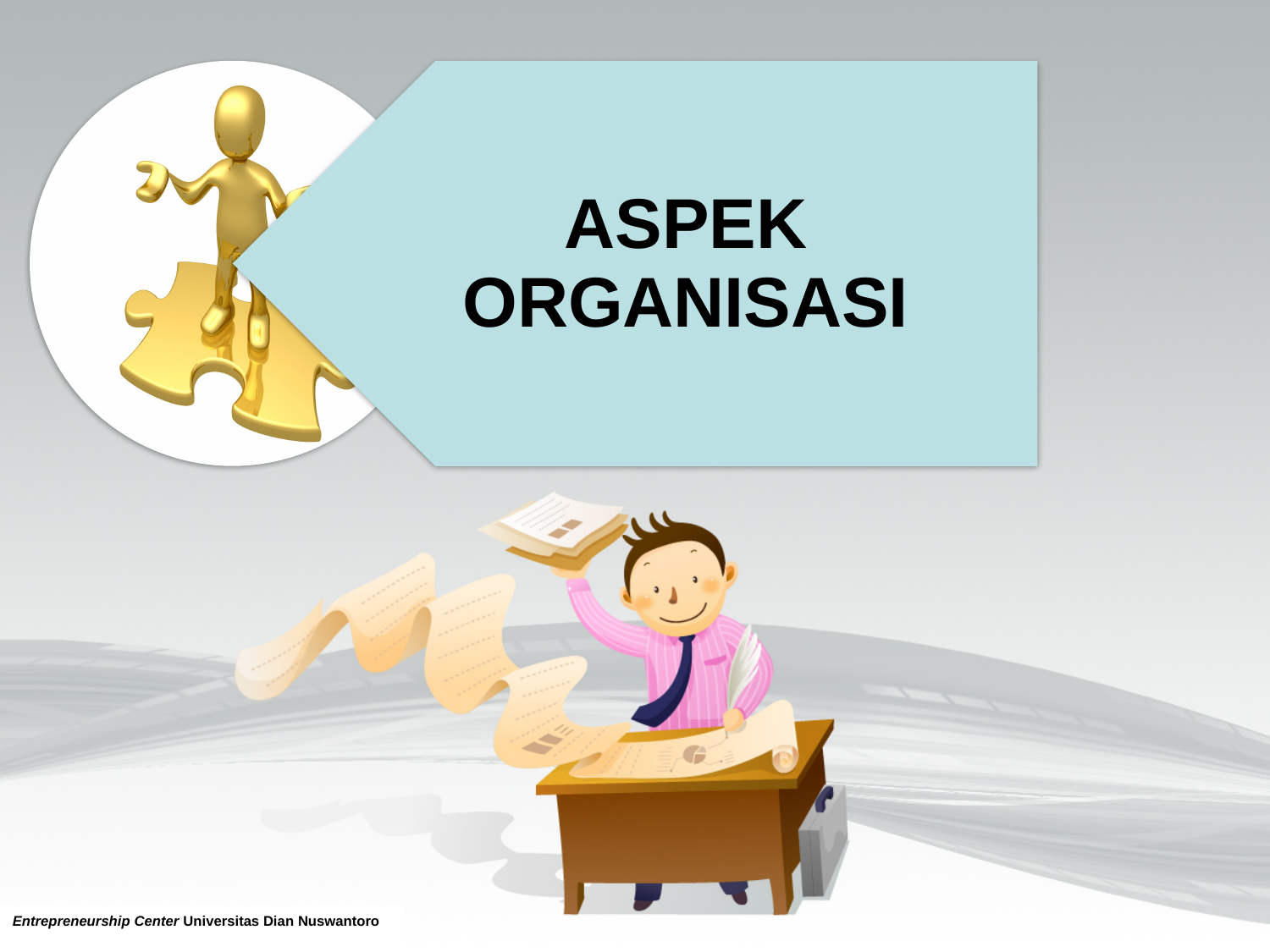

ASPEK ORGANISASI
Entrepreneurship Center Universitas Dian Nuswantoro